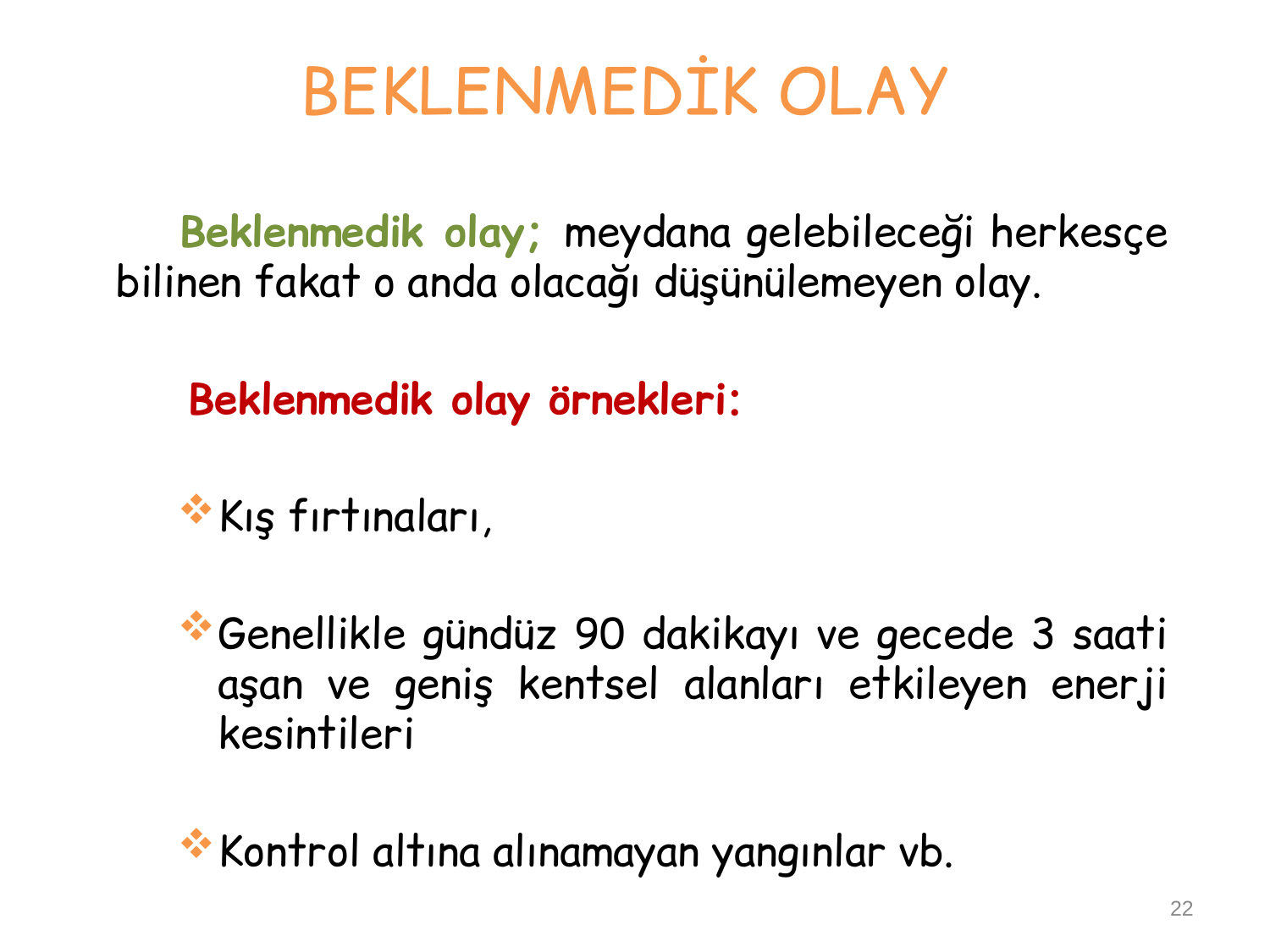

# BEKLENMEDİK OLAY
   Beklenmedik olay; meydana gelebileceği herkesçe bilinen fakat o anda olacağı düşünülemeyen olay.

    Beklenmedik olay örnekleri:

Kış fırtınaları,

Genellikle gündüz 90 dakikayı ve gecede 3 saati aşan ve geniş kentsel alanları etkileyen enerji kesintileri

Kontrol altına alınamayan yangınlar vb.
22